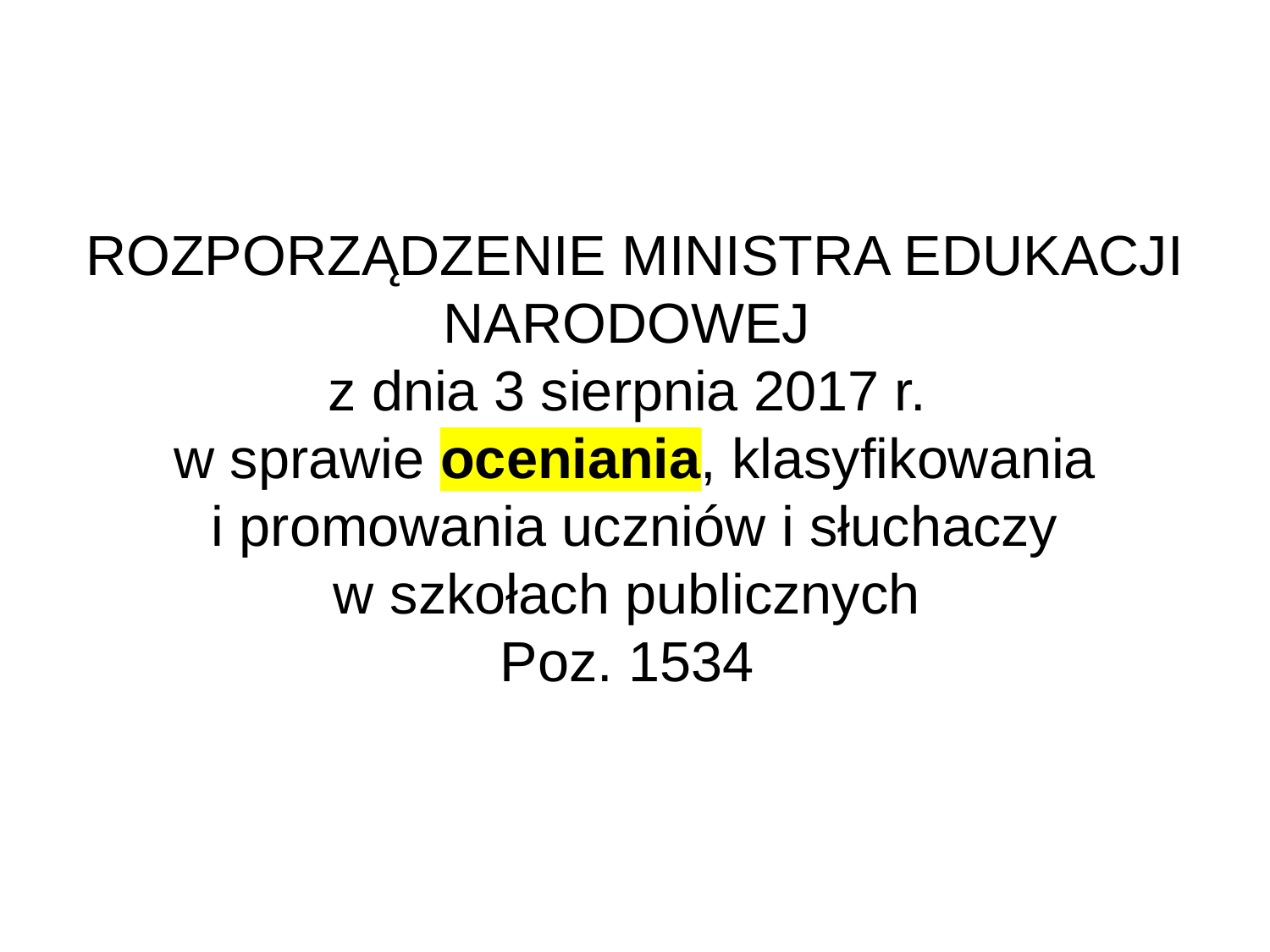

# ROZPORZĄDZENIE MINISTRA EDUKACJI NARODOWEJ z dnia 3 sierpnia 2017 r. w sprawie oceniania, klasyfikowania i promowania uczniów i słuchaczy w szkołach publicznych Poz. 1534